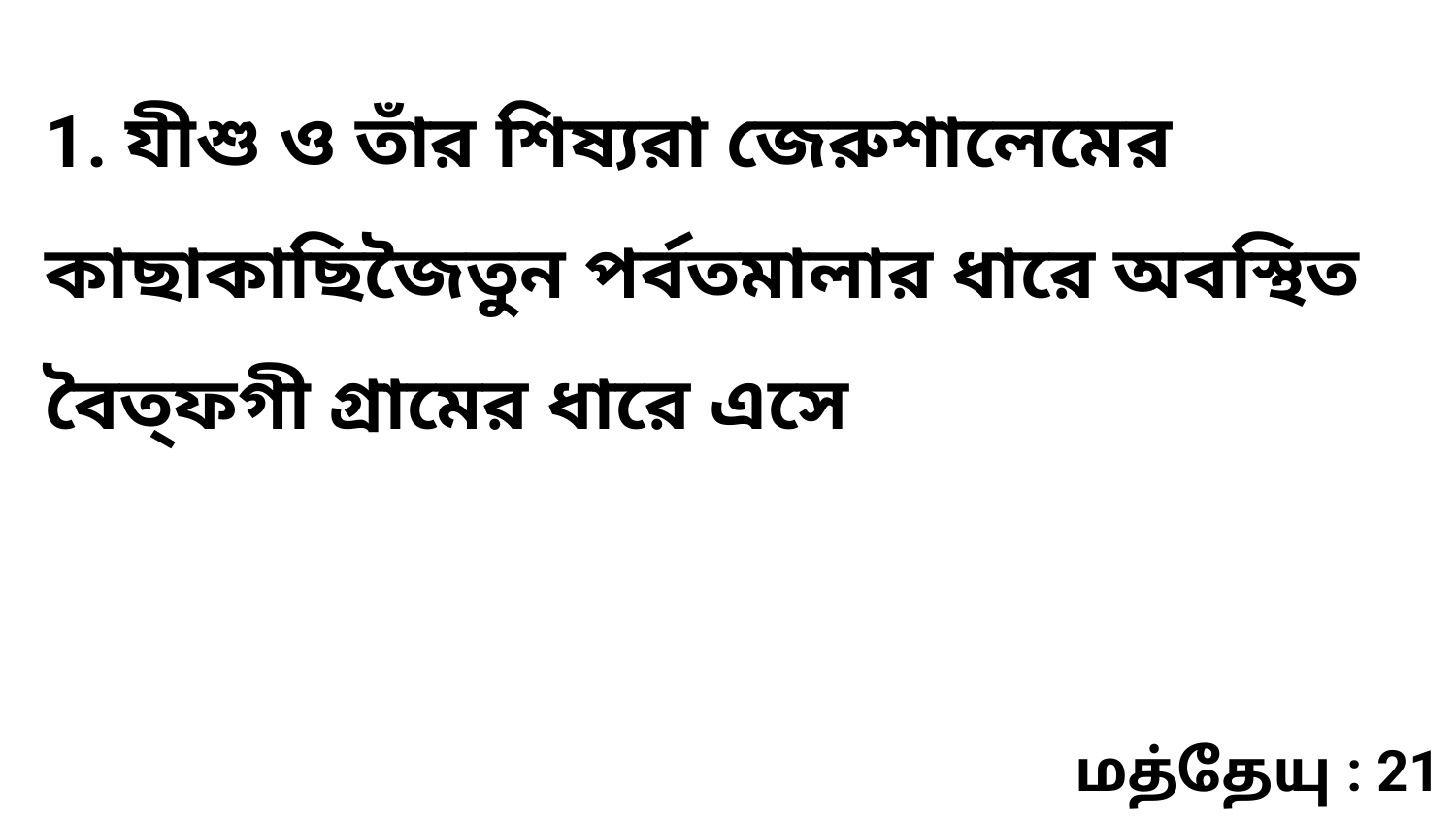

1. যীশু ও তাঁর শিষ্যরা জেরুশালেমের কাছাকাছিজৈতুন পর্বতমালার ধারে অবস্থিত বৈত্‌ফগী গ্রামের ধারে এসে
மத்தேயு : 21